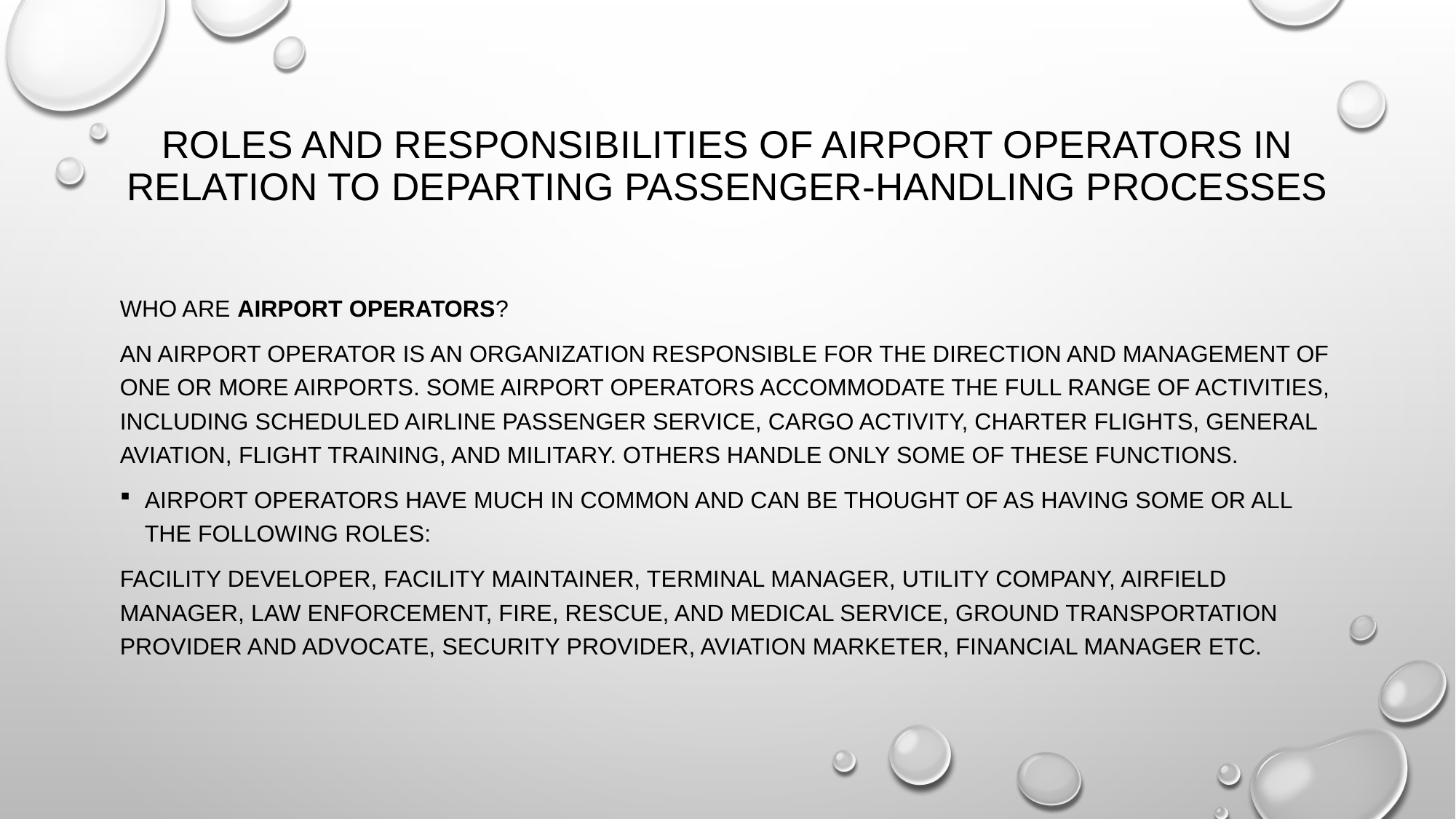

# Roles and responsibilities of airport operators in relation to departing passenger-handling processes
Who are airport operators?
An airport operator is an organization responsible for the direction and management of one or more airports. Some airport operators accommodate the full range of activities, including scheduled airline passenger service, cargo activity, charter flights, general aviation, flight training, and military. Others handle only some of these functions.
Airport operators have much in common and can be thought of as having some or all the following roles:
Facility Developer, Facility Maintainer, Terminal Manager, Utility Company, Airfield Manager, Law Enforcement, Fire, Rescue, and Medical Service, Ground Transportation Provider and Advocate, security Provider, Aviation Marketer, Financial Manager etc.